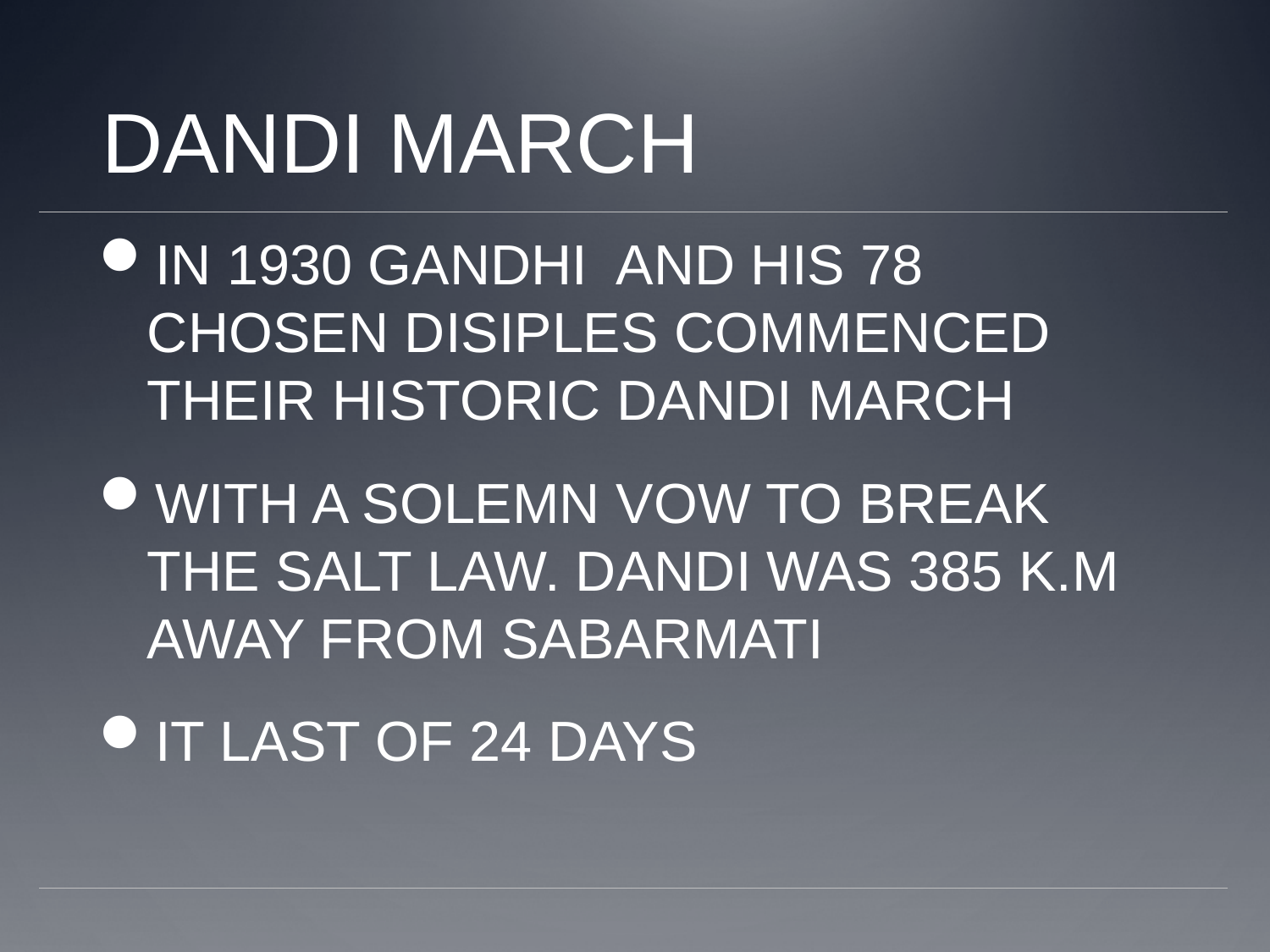

# DANDI MARCH
IN 1930 GANDHI  AND HIS 78 CHOSEN DISIPLES COMMENCED THEIR HISTORIC DANDI MARCH
WITH A SOLEMN VOW TO BREAK THE SALT LAW. DANDI WAS 385 K.M AWAY FROM SABARMATI
IT LAST OF 24 DAYS